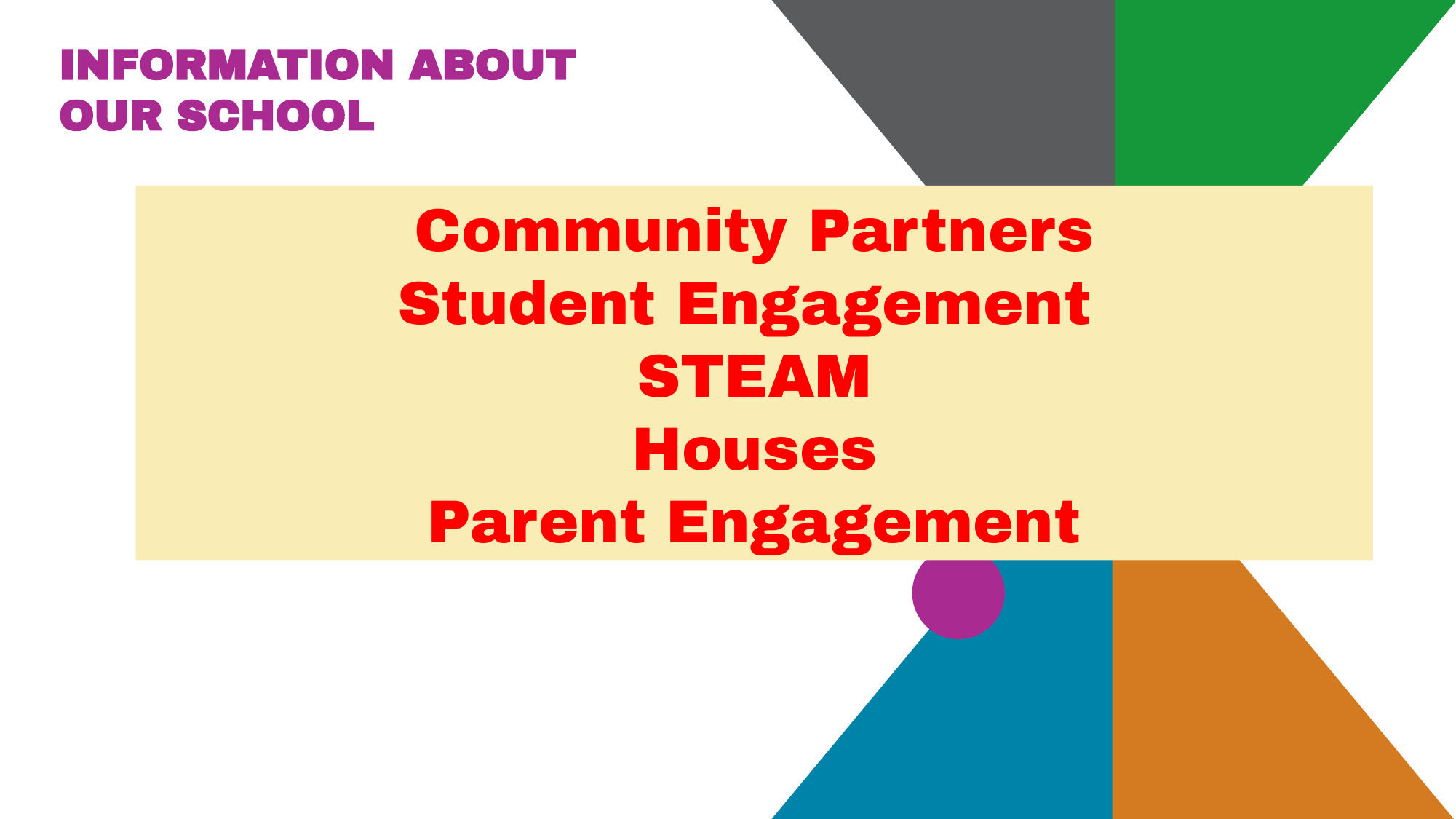

# Information about our school
Community Partners
Student Engagement
STEAM
Houses
Parent Engagement